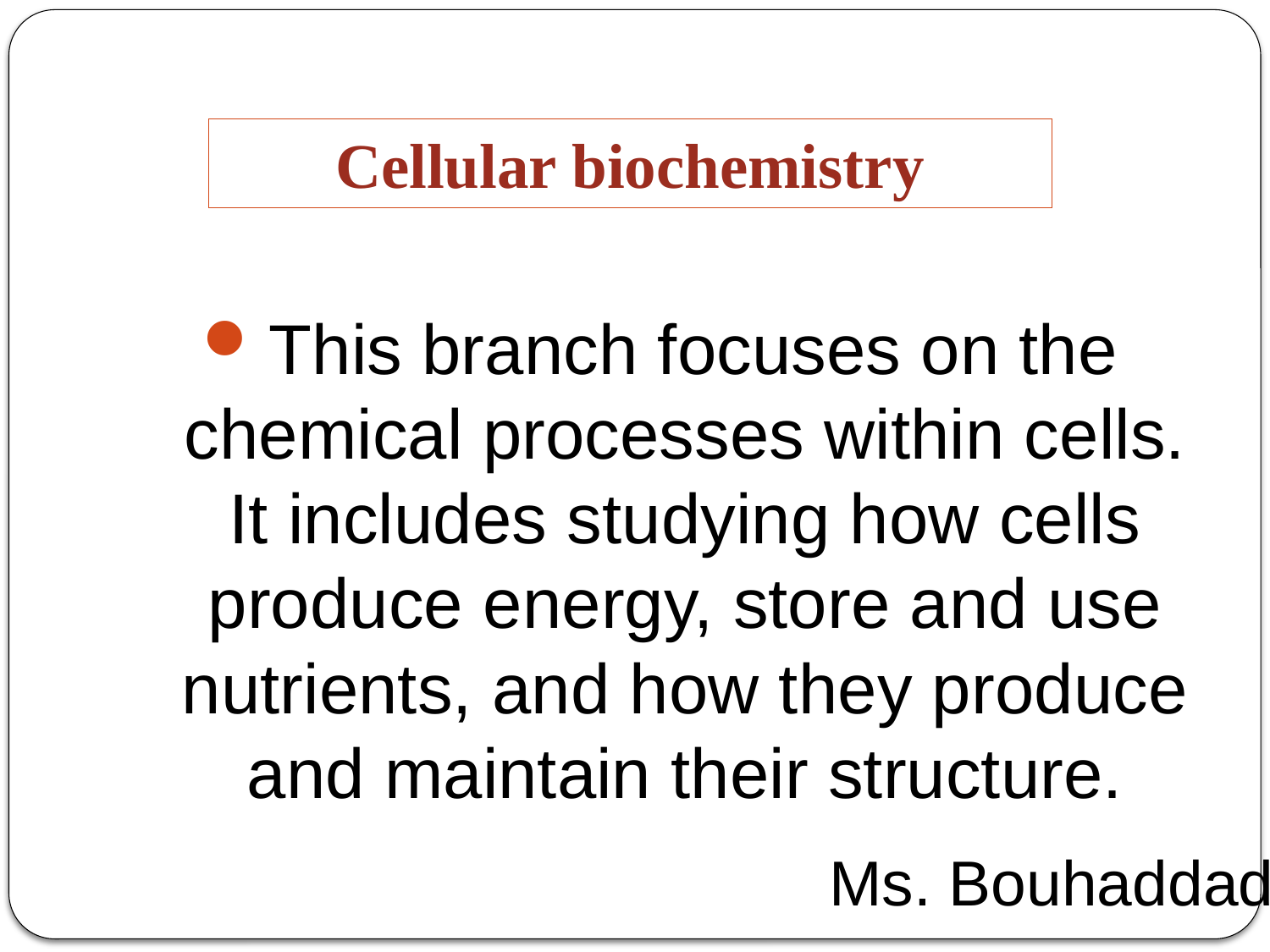

Cellular biochemistry
This branch focuses on the chemical processes within cells. It includes studying how cells produce energy, store and use nutrients, and how they produce and maintain their structure.

Ms. Bouhaddad